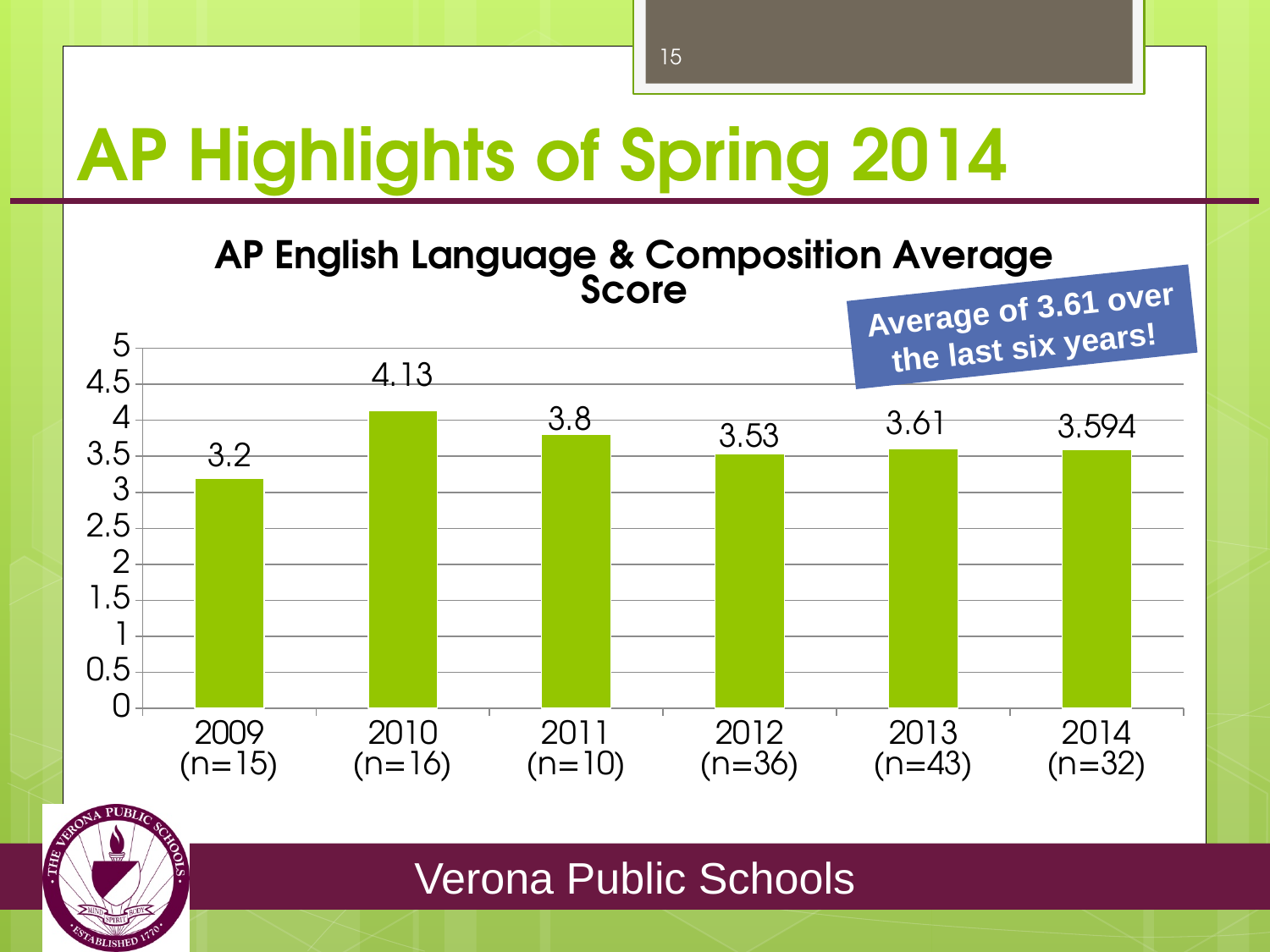

15
# AP Highlights of Spring 2014

### Chart: AP English Language & Composition Average Score

| Category | Average Score |
|---|---|
| 2009 (n=15) | 3.2 |
| 2010 (n=16) | 4.13 |
| 2011 (n=10) | 3.8 |
| 2012 (n=36) | 3.53 |
| 2013 (n=43) | 3.61 |
| 2014 (n=32) | 3.594 |
Average of 3.61 over the last six years!